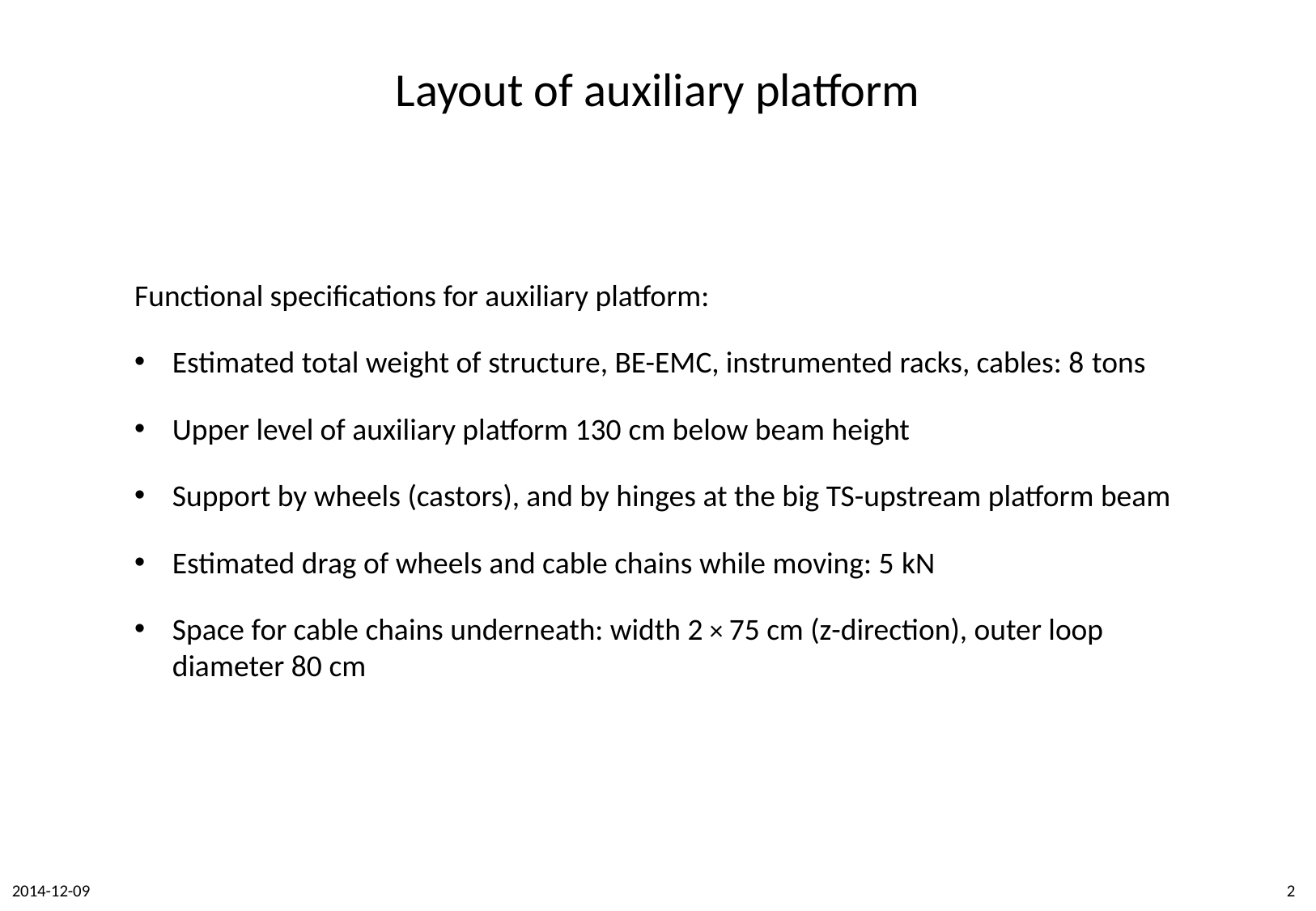

Layout of auxiliary platform
Functional specifications for auxiliary platform:
Estimated total weight of structure, BE-EMC, instrumented racks, cables: 8 tons
Upper level of auxiliary platform 130 cm below beam height
Support by wheels (castors), and by hinges at the big TS-upstream platform beam
Estimated drag of wheels and cable chains while moving: 5 kN
Space for cable chains underneath: width 2 × 75 cm (z-direction), outer loop diameter 80 cm